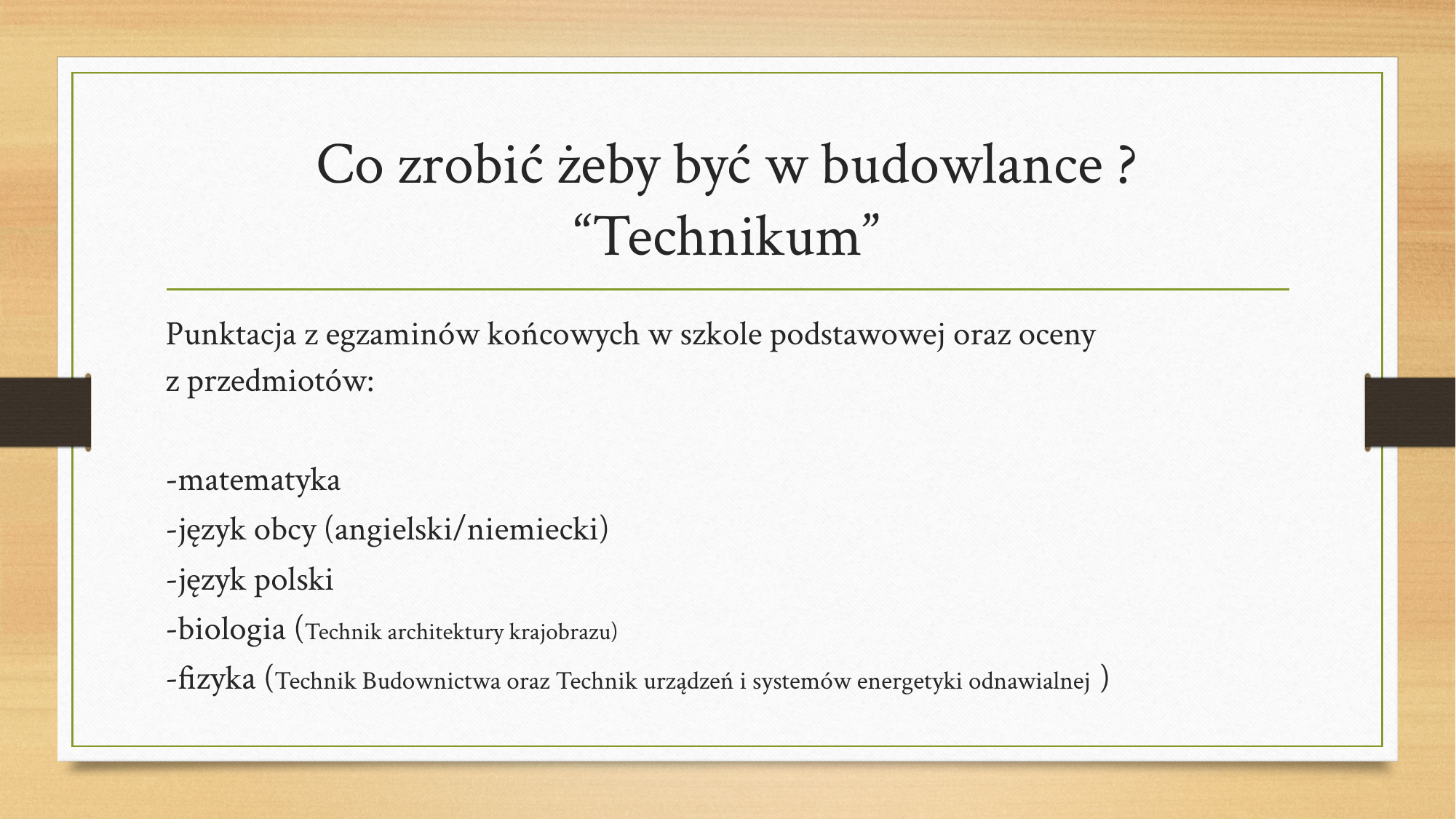

# Co zrobić żeby być w budowlance ?
“Technikum”
Punktacja z egzaminów końcowych w szkole podstawowej oraz oceny
z przedmiotów:

-matematyka
-język obcy (angielski/niemiecki)
-język polski
-biologia (Technik architektury krajobrazu)
-fizyka (Technik Budownictwa oraz Technik urządzeń i systemów energetyki odnawialnej )